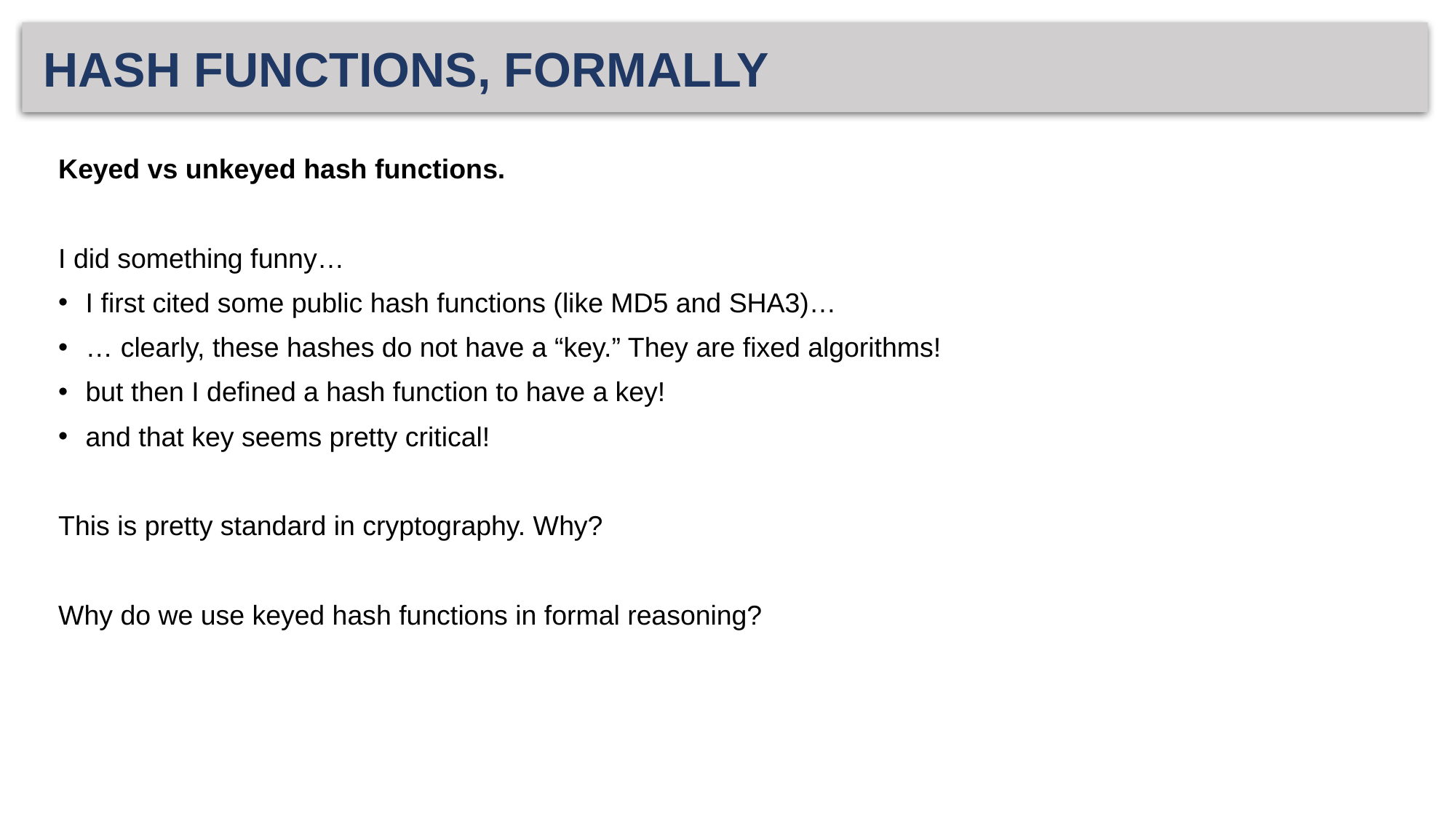

# HASH FUNCTIONS, FORMALLY
Keyed vs unkeyed hash functions.

I did something funny…
I first cited some public hash functions (like MD5 and SHA3)…
… clearly, these hashes do not have a “key.” They are fixed algorithms!
but then I defined a hash function to have a key!
and that key seems pretty critical!

This is pretty standard in cryptography. Why?

Why do we use keyed hash functions in formal reasoning?